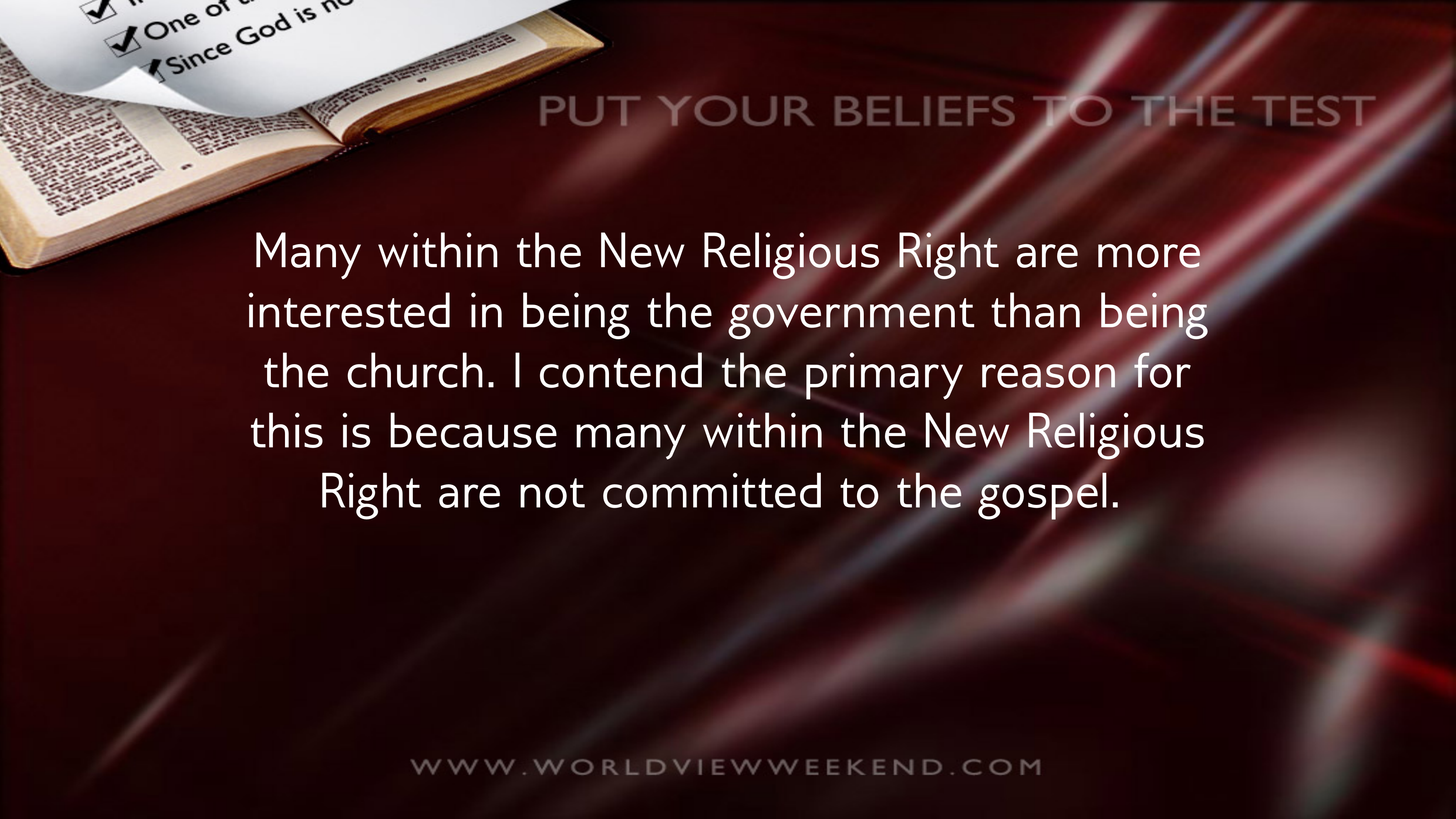

Many within the New Religious Right are more interested in being the government than being the church. I contend the primary reason for this is because many within the New Religious Right are not committed to the gospel.